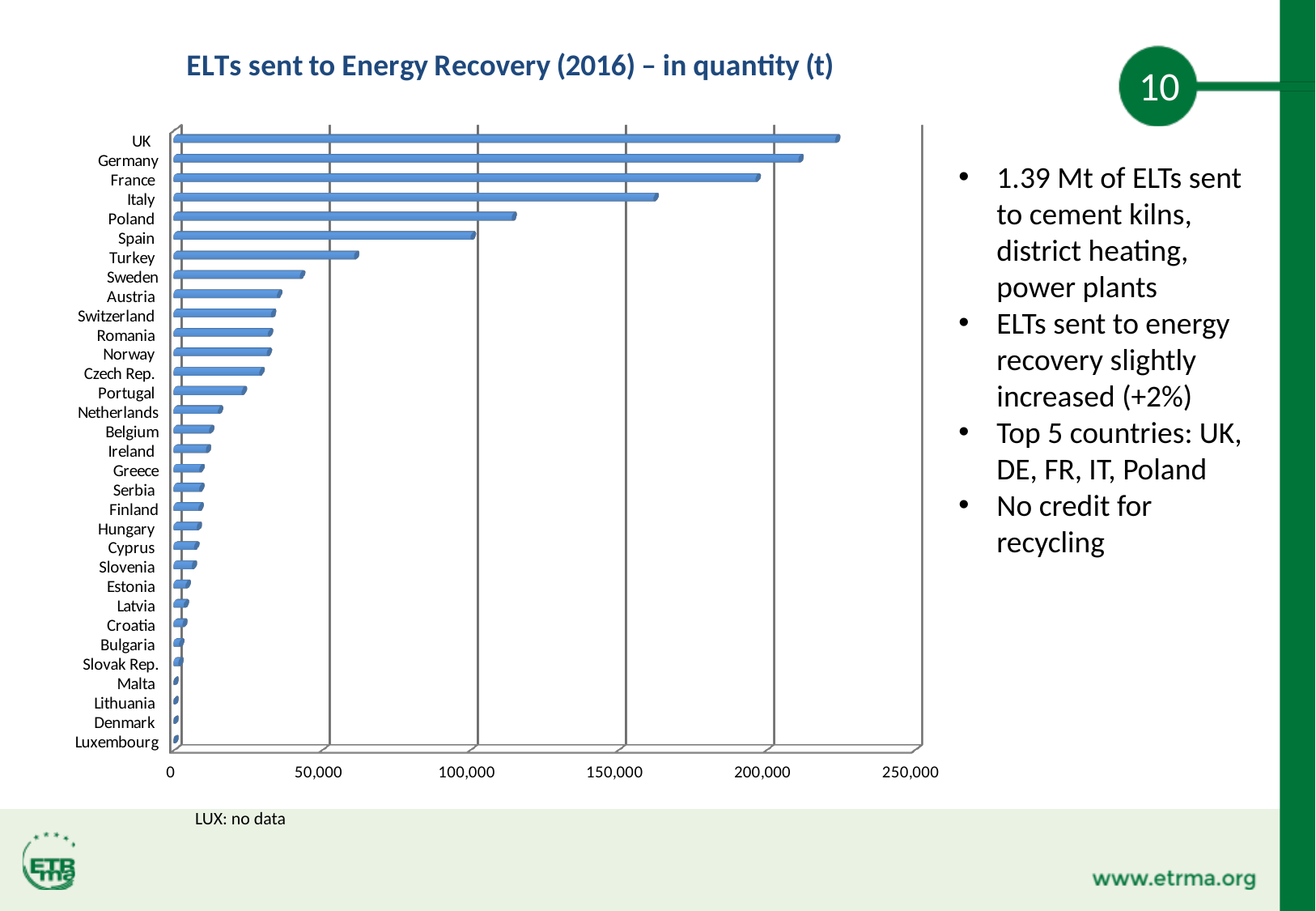

[unsupported chart]

10
1.39 Mt of ELTs sent to cement kilns, district heating, power plants
ELTs sent to energy recovery slightly increased (+2%)
Top 5 countries: UK, DE, FR, IT, Poland
No credit for recycling
LUX: no data